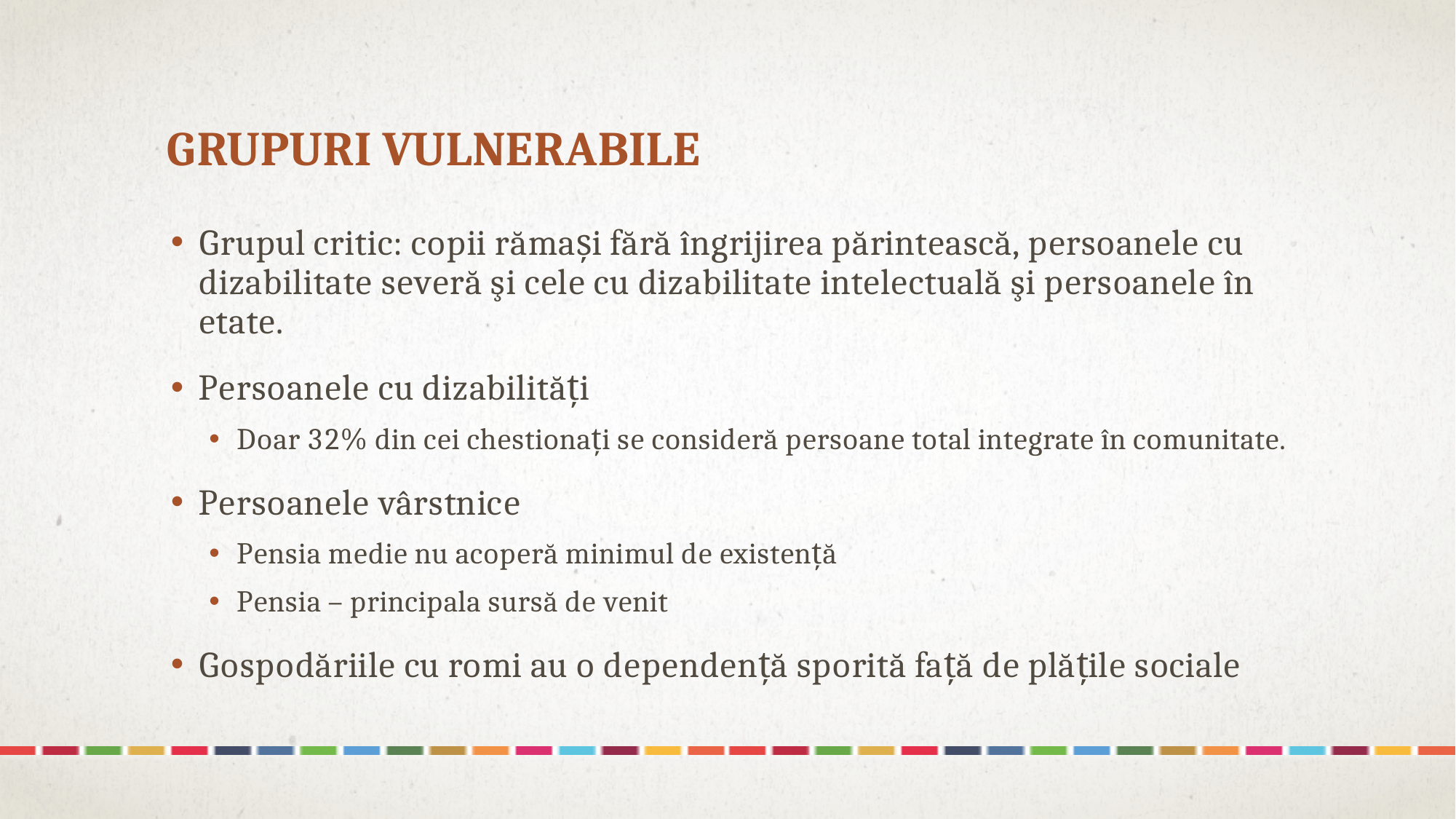

# Grupuri vulnerabile
Grupul critic: copii rămași fără îngrijirea părintească, persoanele cu dizabilitate severă şi cele cu dizabilitate intelectuală şi persoanele în etate.
Persoanele cu dizabilități
Doar 32% din cei chestionați se consideră persoane total integrate în comunitate.
Persoanele vârstnice
Pensia medie nu acoperă minimul de existență
Pensia – principala sursă de venit
Gospodăriile cu romi au o dependență sporită față de plățile sociale